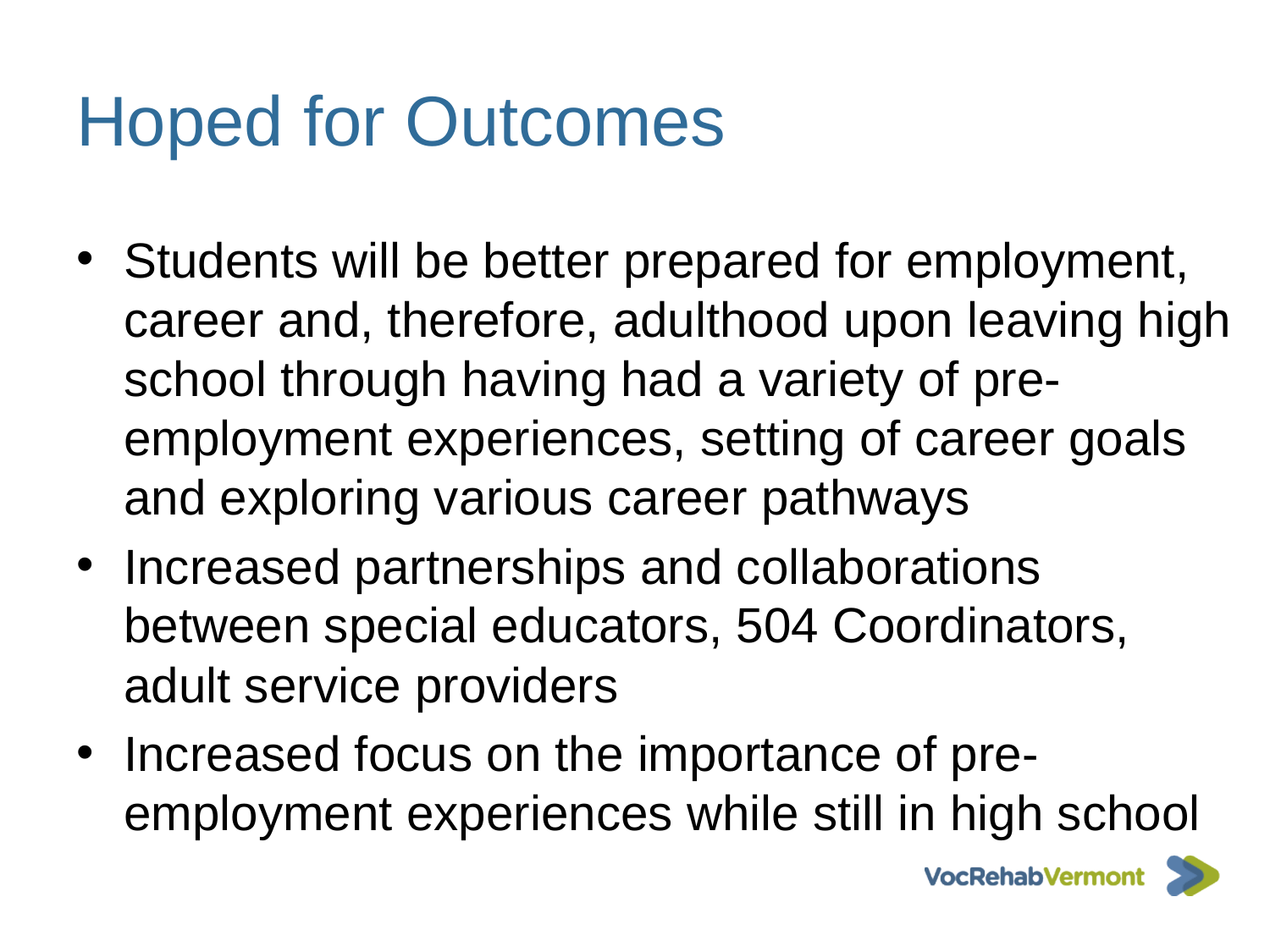

# Hoped for Outcomes
Students will be better prepared for employment, career and, therefore, adulthood upon leaving high school through having had a variety of pre-employment experiences, setting of career goals and exploring various career pathways
Increased partnerships and collaborations between special educators, 504 Coordinators, adult service providers
Increased focus on the importance of pre-employment experiences while still in high school